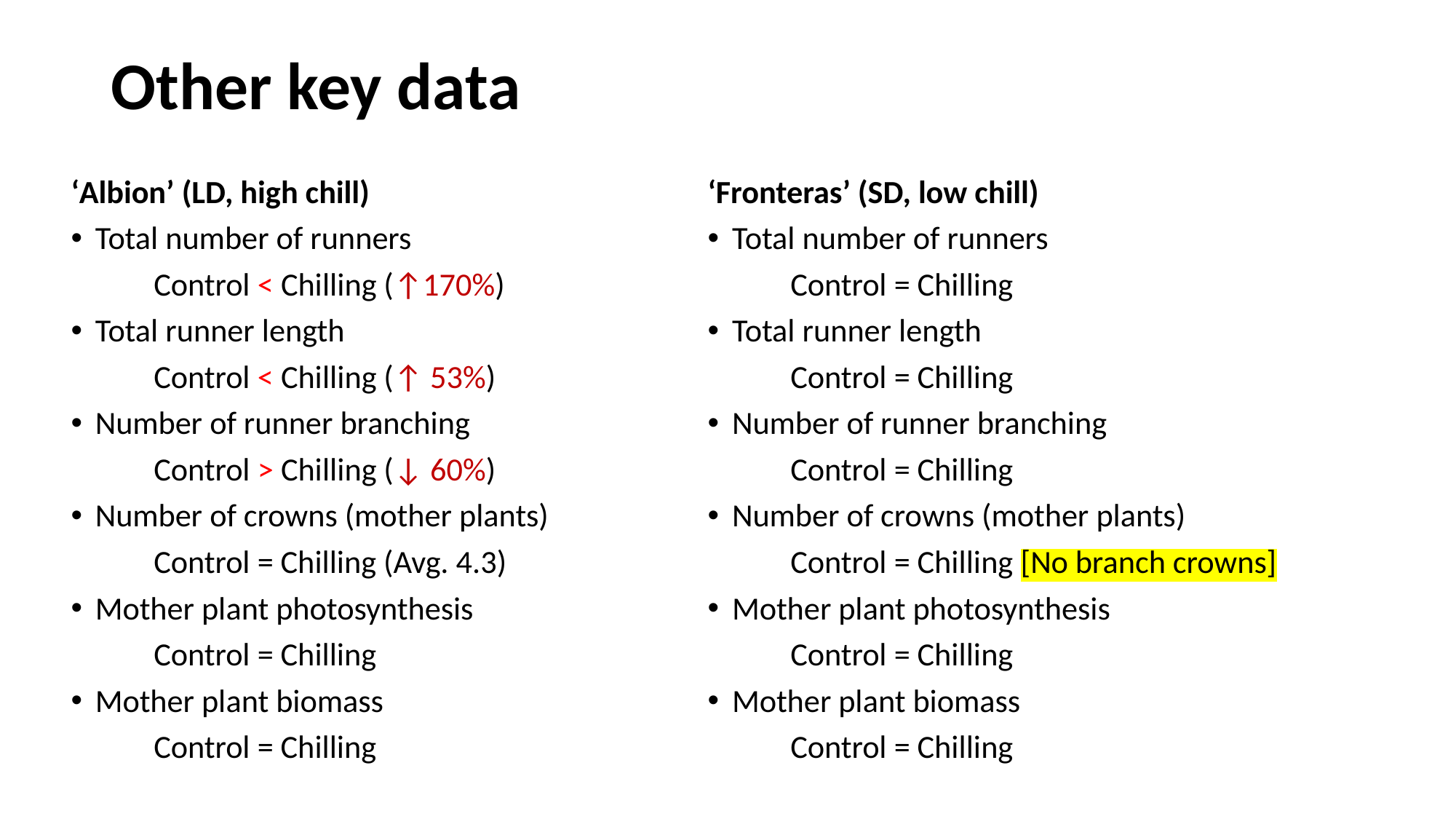

# Other key data
‘Albion’ (LD, high chill)
Total number of runners
	Control < Chilling (↑170%)
Total runner length
	Control < Chilling (↑ 53%)
Number of runner branching
	Control > Chilling (↓ 60%)
Number of crowns (mother plants)
	Control = Chilling (Avg. 4.3)
Mother plant photosynthesis
	Control = Chilling
Mother plant biomass
	Control = Chilling
‘Fronteras’ (SD, low chill)
Total number of runners
	Control = Chilling
Total runner length
	Control = Chilling
Number of runner branching
	Control = Chilling
Number of crowns (mother plants)
	Control = Chilling [No branch crowns]
Mother plant photosynthesis
	Control = Chilling
Mother plant biomass
	Control = Chilling